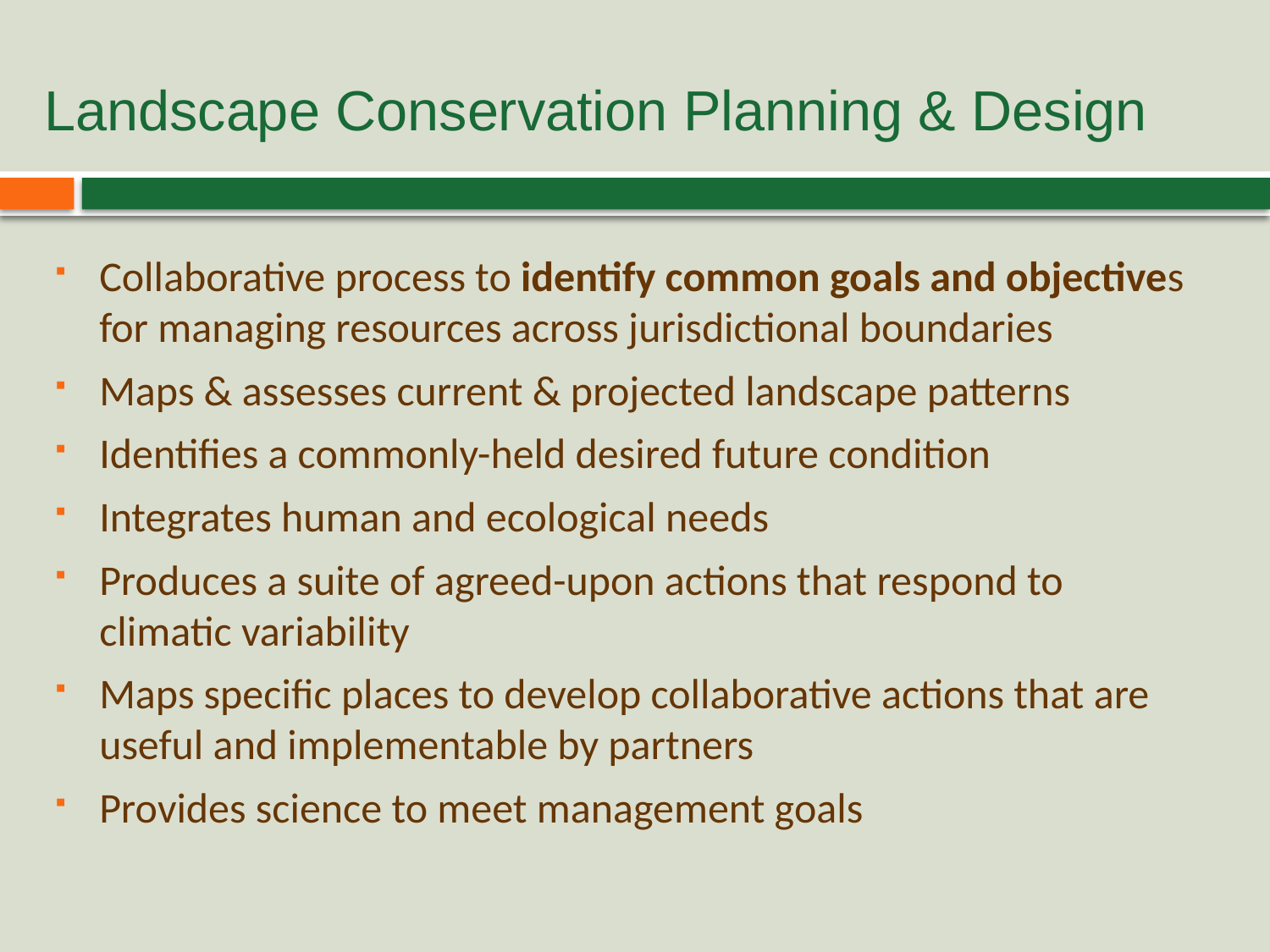

# Landscape Conservation Planning & Design
Collaborative process to identify common goals and objectives for managing resources across jurisdictional boundaries
Maps & assesses current & projected landscape patterns
Identifies a commonly-held desired future condition
Integrates human and ecological needs
Produces a suite of agreed-upon actions that respond to climatic variability
Maps specific places to develop collaborative actions that are useful and implementable by partners
Provides science to meet management goals